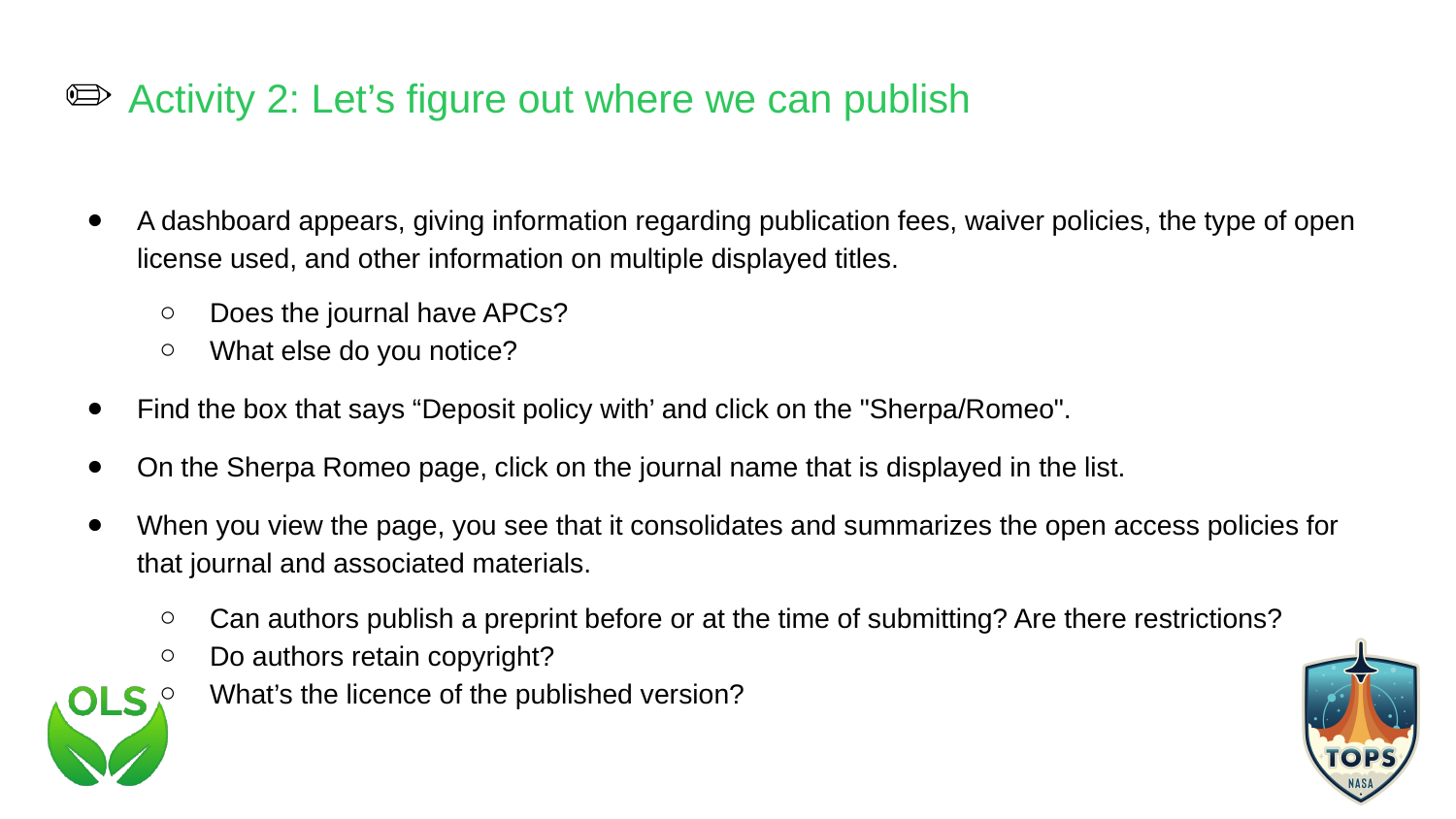

# ✏️ Activity 2: Let’s figure out where we can publish
A dashboard appears, giving information regarding publication fees, waiver policies, the type of open license used, and other information on multiple displayed titles.
Does the journal have APCs?
What else do you notice?
Find the box that says “Deposit policy with’ and click on the "Sherpa/Romeo".
On the Sherpa Romeo page, click on the journal name that is displayed in the list.
When you view the page, you see that it consolidates and summarizes the open access policies for that journal and associated materials.
Can authors publish a preprint before or at the time of submitting? Are there restrictions?
Do authors retain copyright?
What’s the licence of the published version?